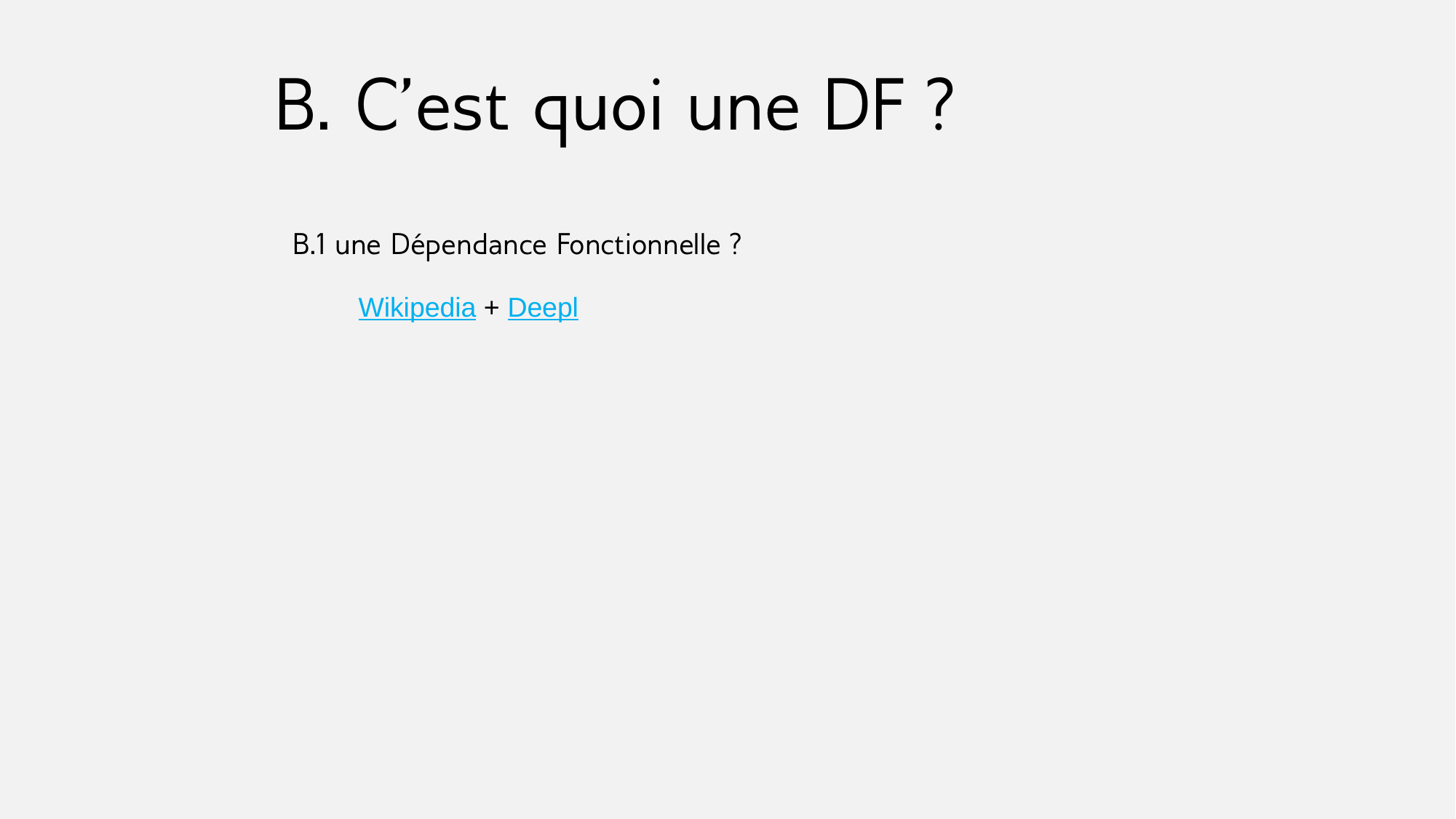

B. C’est quoi une DF ?
B.1 une Dépendance Fonctionnelle ?
Wikipedia + Deepl